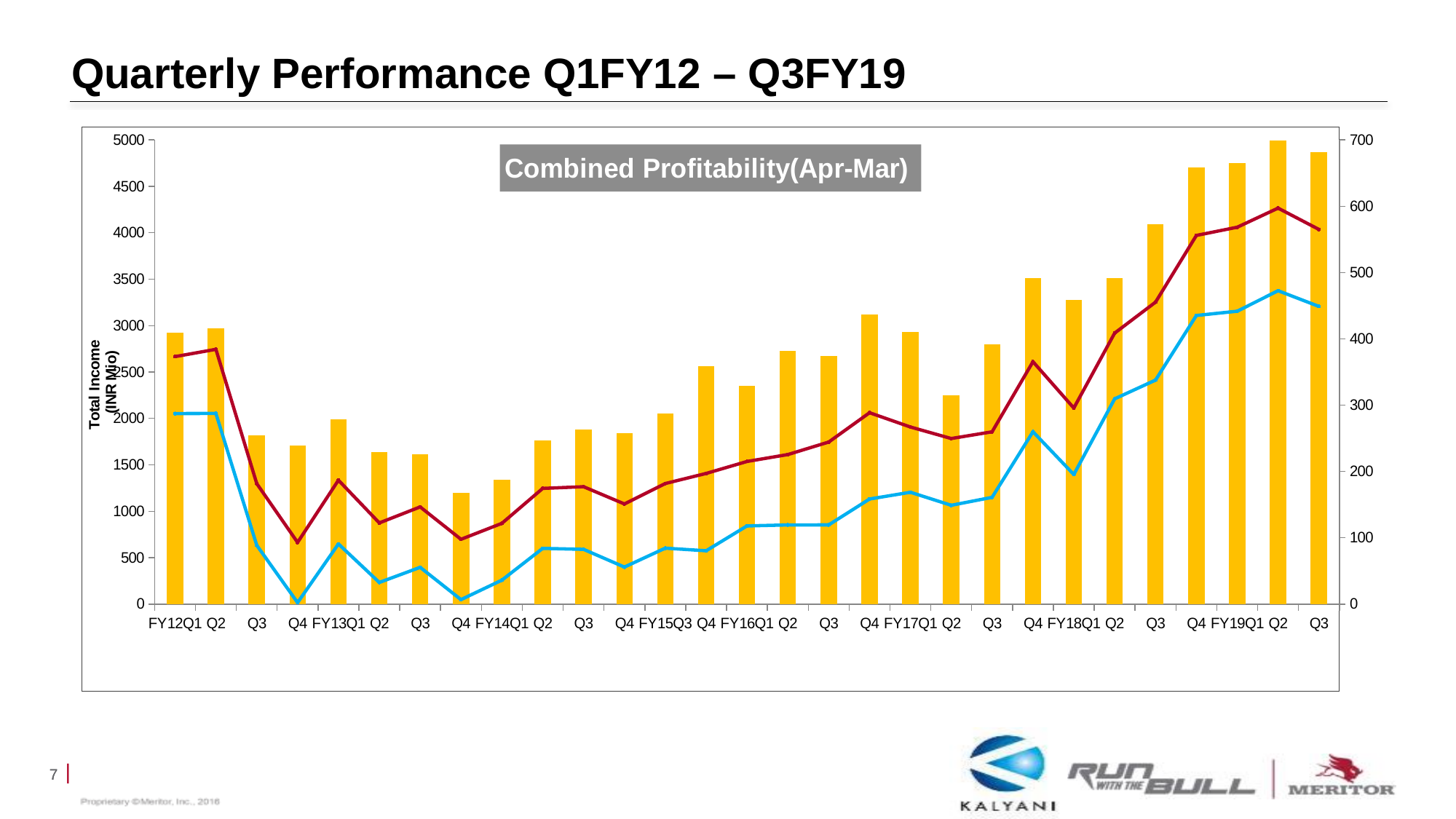

# Quarterly Performance Q1FY12 – Q3FY19

### Chart: Combined Profitability(Apr-Mar)

| Category | Total Income | EBITDA | PBT |
|---|---|---|---|
| FY12Q1 | 2927.177 | 373.2530000000006 | 287.3400000000006 |
| Q2 | 2971.2799999999997 | 384.24099999999953 | 287.4649999999996 |
| Q3 | 1820.25 | 181.71000000000026 | 88.71700000000027 |
| Q4 | 1707.995 | 93.00799999999981 | 2.234999999999772 |
| FY13Q1 | 1987.61 | 186.8499999999999 | 90.7299999999999 |
| Q2 | 1635.36 | 122.40999999999963 | 32.629999999999626 |
| Q3 | 1616.61 | 146.56999999999994 | 55.45999999999994 |
| Q4 | 1202.0710000000001 | 97.6941690000002 | 6.760428000000207 |
| FY14Q1 | 1336.6926629999998 | 121.75745499999994 | 36.140492999999935 |
| Q2 | 1761.716599 | 174.48853399999985 | 84.06929499999984 |
| Q3 | 1883.554238 | 176.99808100000018 | 82.53520500000019 |
| Q4 | 1843.803203 | 151.00839599999995 | 55.873842999999944 |
| FY15Q3 | 2054.577243 | 181.804578 | 84.39201499999999 |
| Q4 | 2562.462019 | 197.05509399999937 | 80.42965099999938 |
| FY16Q1 | 2350.50287 | 215.08270900000022 | 117.90597100000025 |
| Q2 | 2728.415656 | 225.47887900000072 | 119.39133000000069 |
| Q3 | 2675.208082 | 244.35131800000045 | 119.46102300000044 |
| Q4 | 3121.308451 | 288.5573527299998 | 158.47071972999981 |
| FY17Q1 | 2931.178 | 267.059 | 168.679 |
| Q2 | 2247.955 | 249.68099999999998 | 149.023 |
| Q3 | 2795.056 | 259.82000000000005 | 160.965 |
| Q4 | 3513.98 | 365.62 | 259.93 |
| FY18Q1 | 3274.65 | 295.71000000000004 | 195.44 |
| Q2 | 3512.54 | 408.69 | 309.6 |
| Q3 | 4093.77 | 455.39 | 337.87 |
| Q4 | 4699.67 | 555.98 | 435.26 |
| FY19Q1 | 4747.01 | 568.36 | 441.7 |
| Q2 | 4992.43 | 597.15 | 472.63 |
| Q3 | 4864.94 | 565.06 | 448.99 |